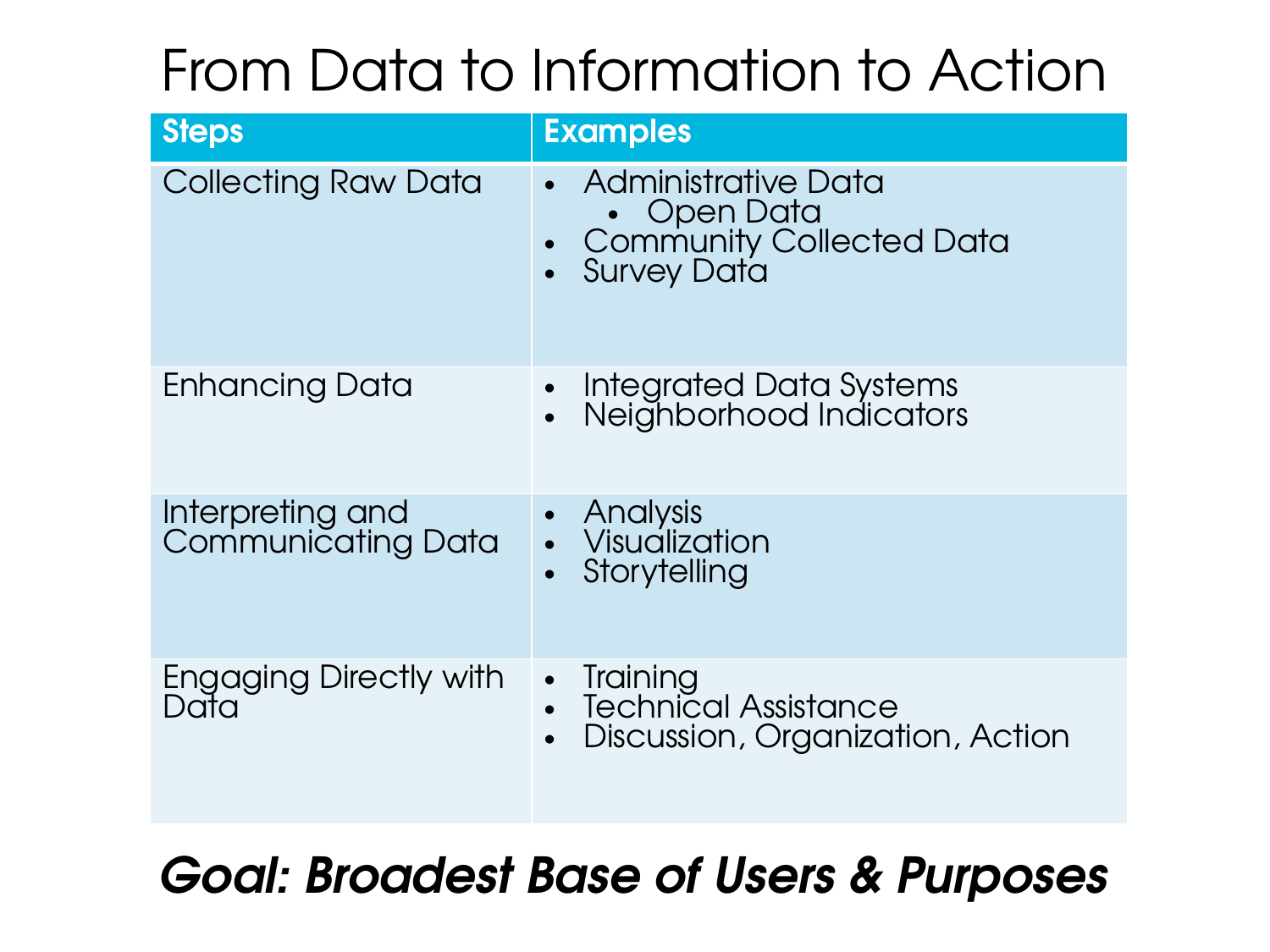

# From Data to Information to Action
| Steps | Examples |
| --- | --- |
| Collecting Raw Data | Administrative Data Open Data Community Collected Data Survey Data |
| Enhancing Data | Integrated Data Systems Neighborhood Indicators |
| Interpreting and Communicating Data | Analysis Visualization Storytelling |
| Engaging Directly with Data | Training Technical Assistance Discussion, Organization, Action |

Goal: Broadest Base of Users & Purposes